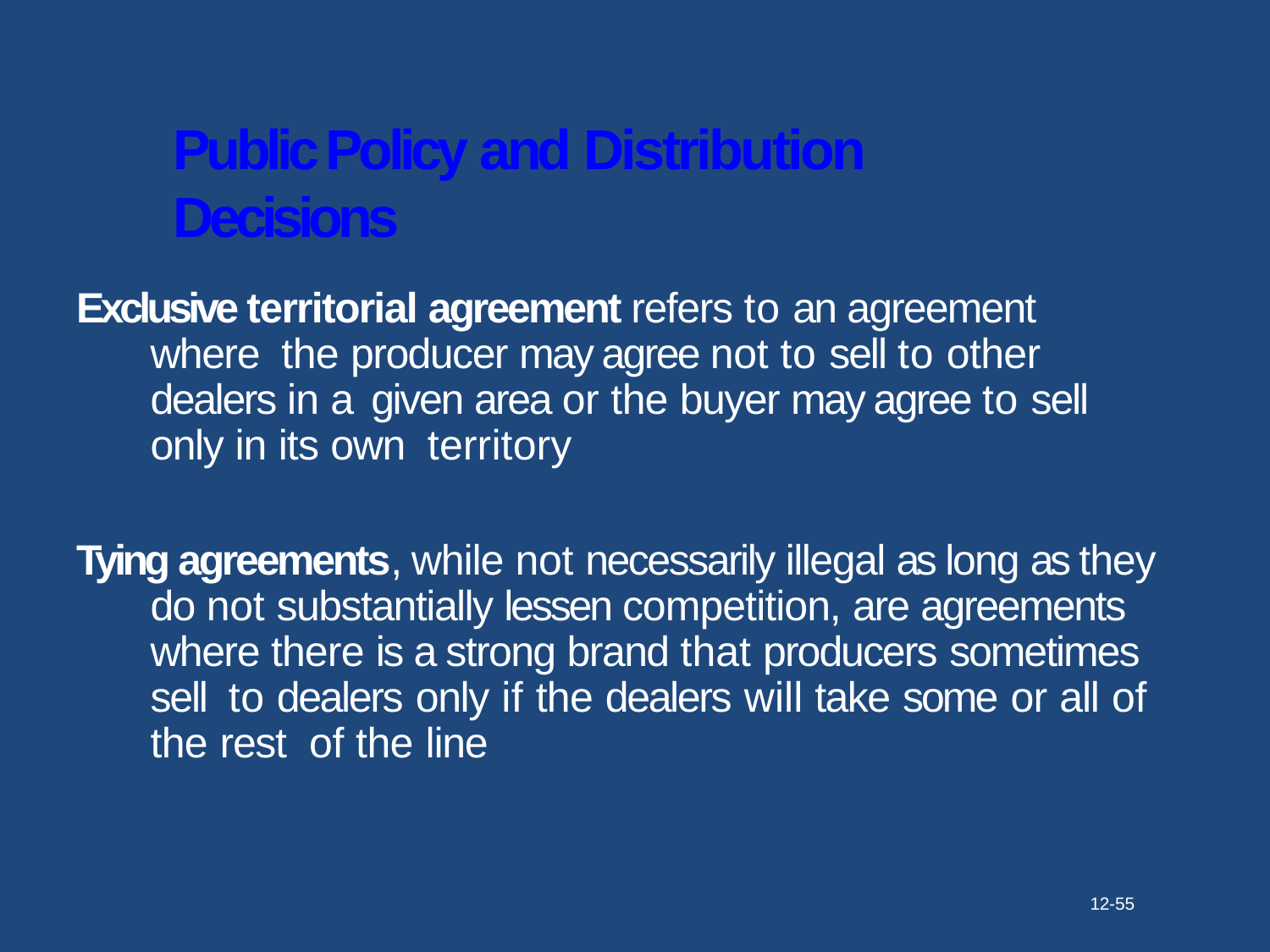

# Public Policy and Distribution Decisions
Exclusive territorial agreement refers to an agreement where  the producer may agree not to sell to other dealers in a  given area or the buyer may agree to sell only in its own  territory

Tying agreements, while not necessarily illegal as long as they  do not substantially lessen competition, are agreements  where there is a strong brand that producers sometimes sell  to dealers only if the dealers will take some or all of the rest  of the line
12-55